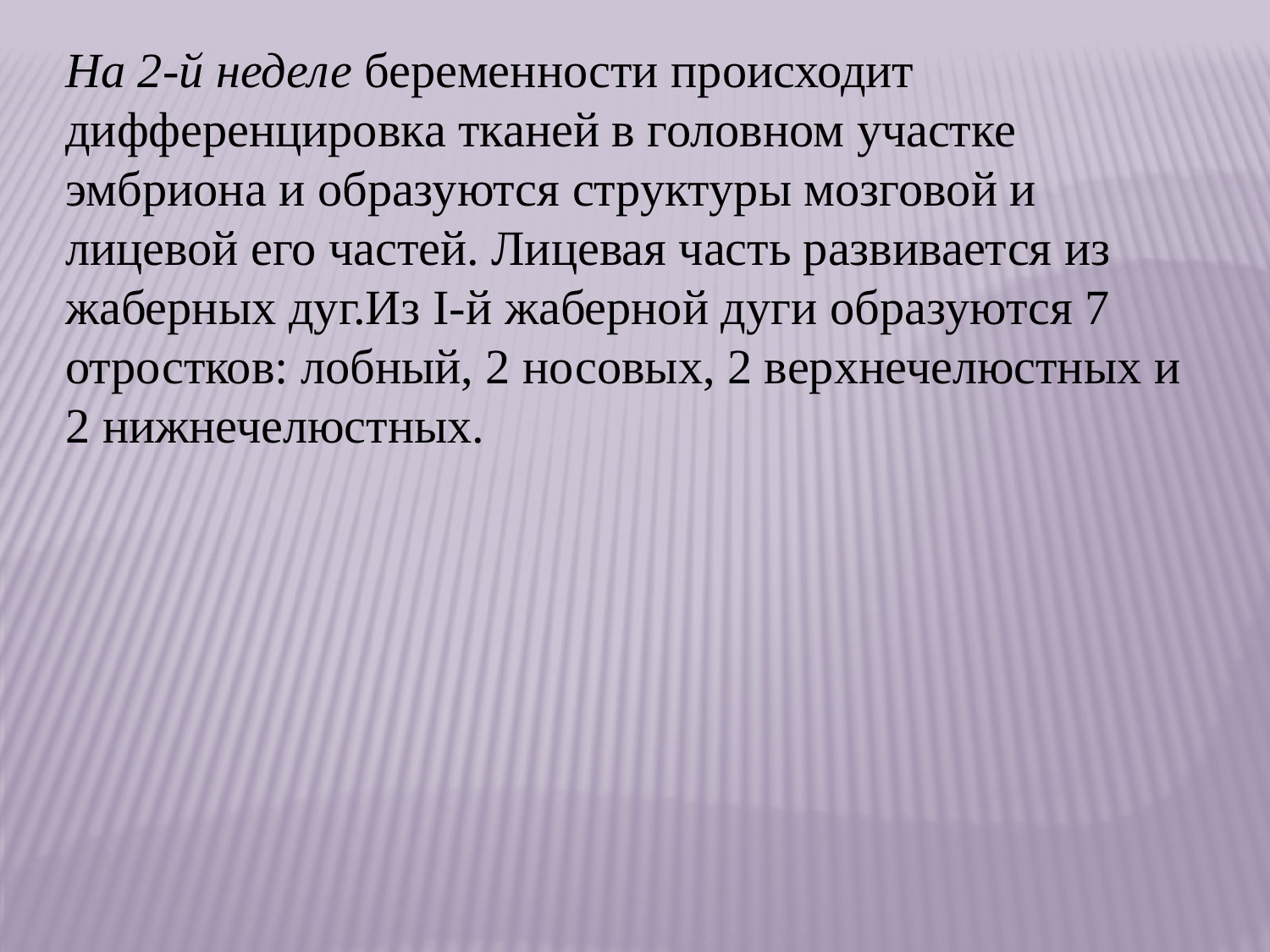

На 2-й неделе беременности происходит дифференцировка тканей в головном участке эмбриона и образуются структуры мозговой и лицевой его частей. Лицевая часть развивается из жаберных дуг.Из I-й жаберной дуги образуются 7 отростков: лобный, 2 носовых, 2 верхнечелюстных и 2 нижнечелюстных.